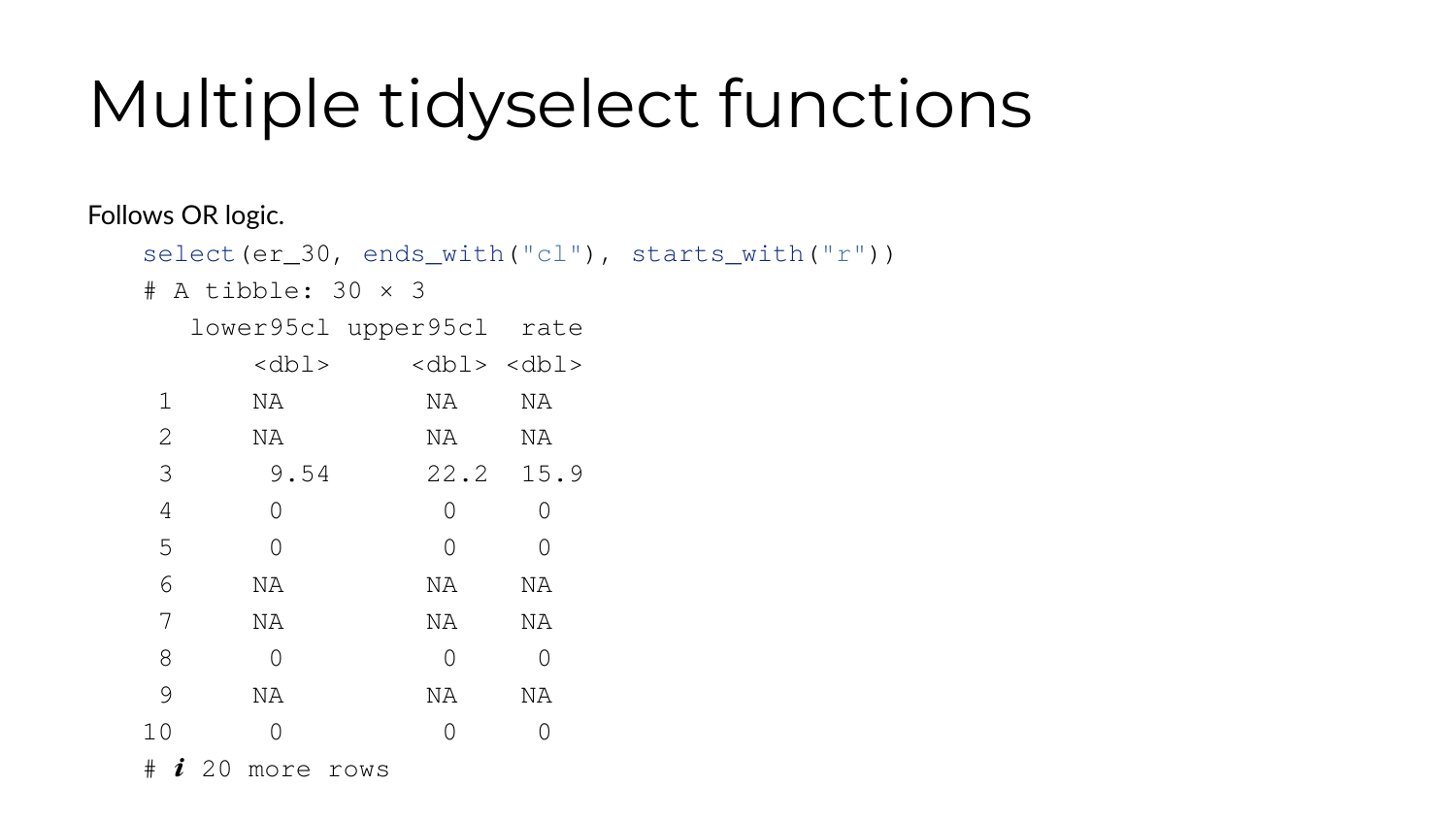

# Multiple tidyselect functions
Follows OR logic.
select(er_30, ends_with("cl"), starts_with("r"))
# A tibble: 30 × 3
   lower95cl upper95cl  rate
       <dbl>     <dbl> <dbl>
 1     NA         NA    NA
 2     NA         NA    NA
 3      9.54      22.2  15.9
 4      0          0     0
 5      0          0     0
 6     NA         NA    NA
 7     NA         NA    NA
 8      0          0     0
 9     NA         NA    NA
10      0          0     0
# ℹ 20 more rows